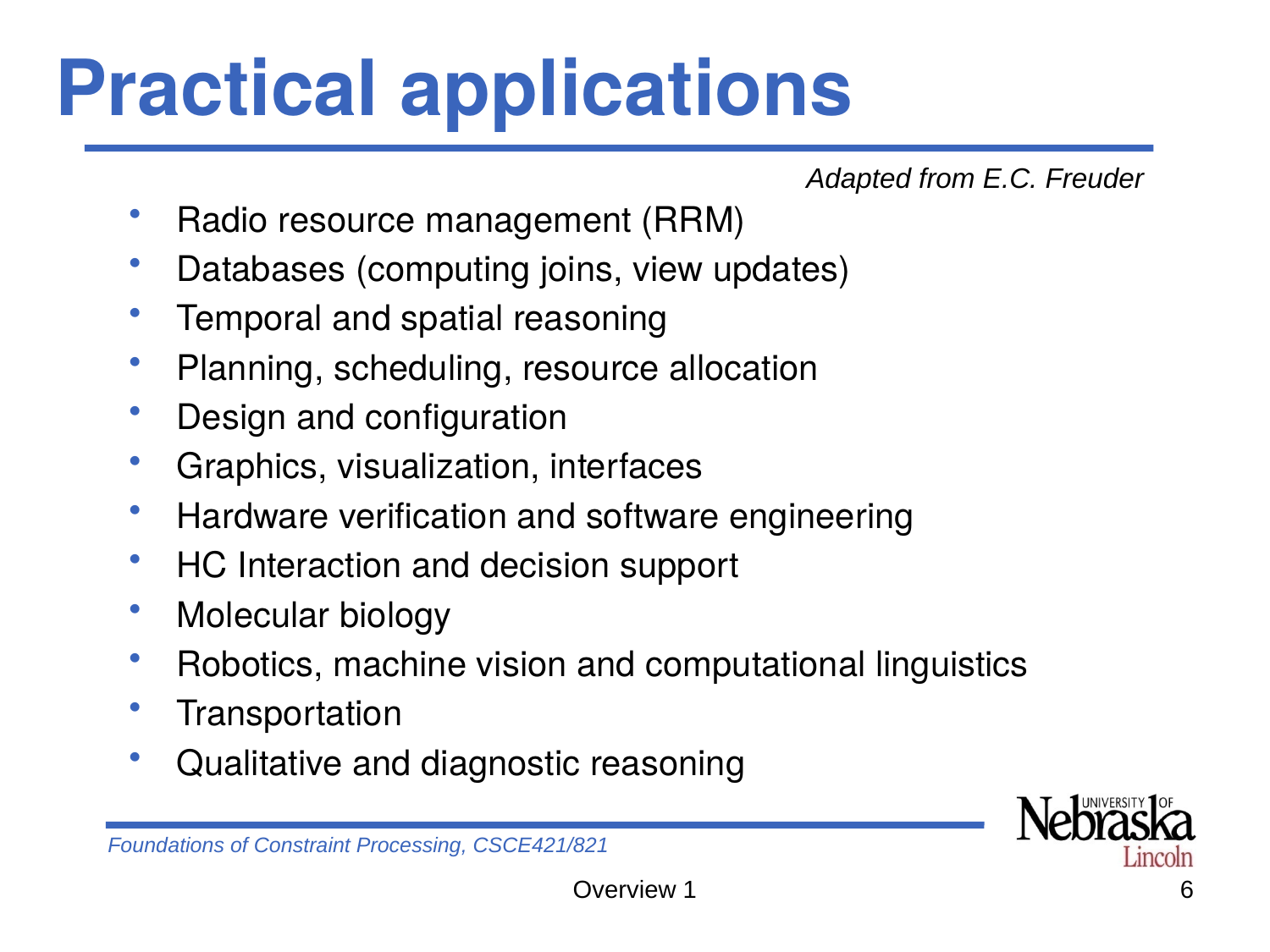

# Practical applications
Adapted from E.C. Freuder
Radio resource management (RRM)
Databases (computing joins, view updates)
Temporal and spatial reasoning
Planning, scheduling, resource allocation
Design and configuration
Graphics, visualization, interfaces
Hardware verification and software engineering
HC Interaction and decision support
Molecular biology
Robotics, machine vision and computational linguistics
Transportation
Qualitative and diagnostic reasoning
Overview 1
6